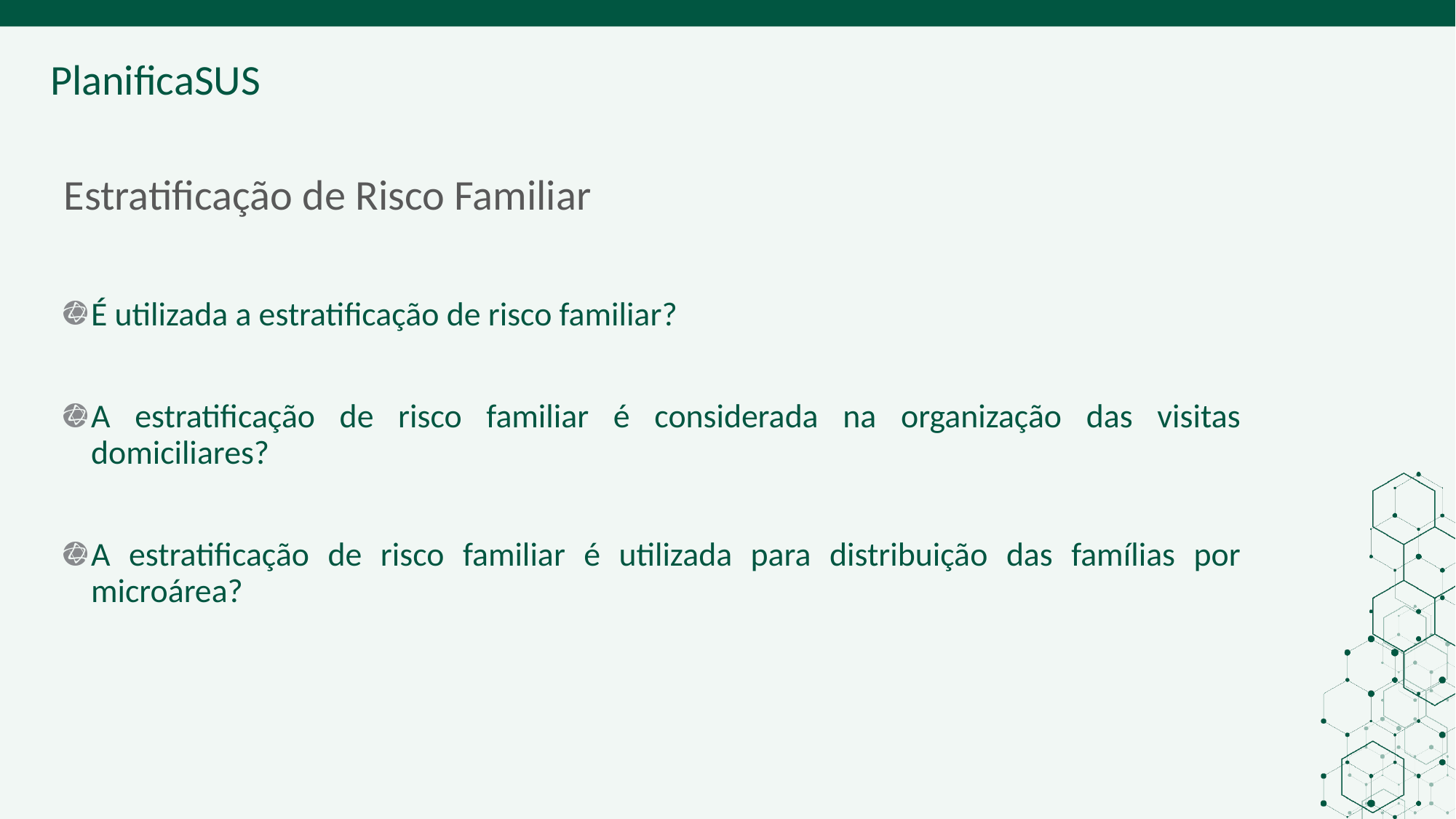

ORIENTAÇÕES:

Discutir junto à gestão a importância do processo e os indicadores que refletem o processo

# Estratificação de Risco Familiar
É utilizada a estratificação de risco familiar?

A estratificação de risco familiar é considerada na organização das visitas domiciliares?

A estratificação de risco familiar é utilizada para distribuição das famílias por microárea?